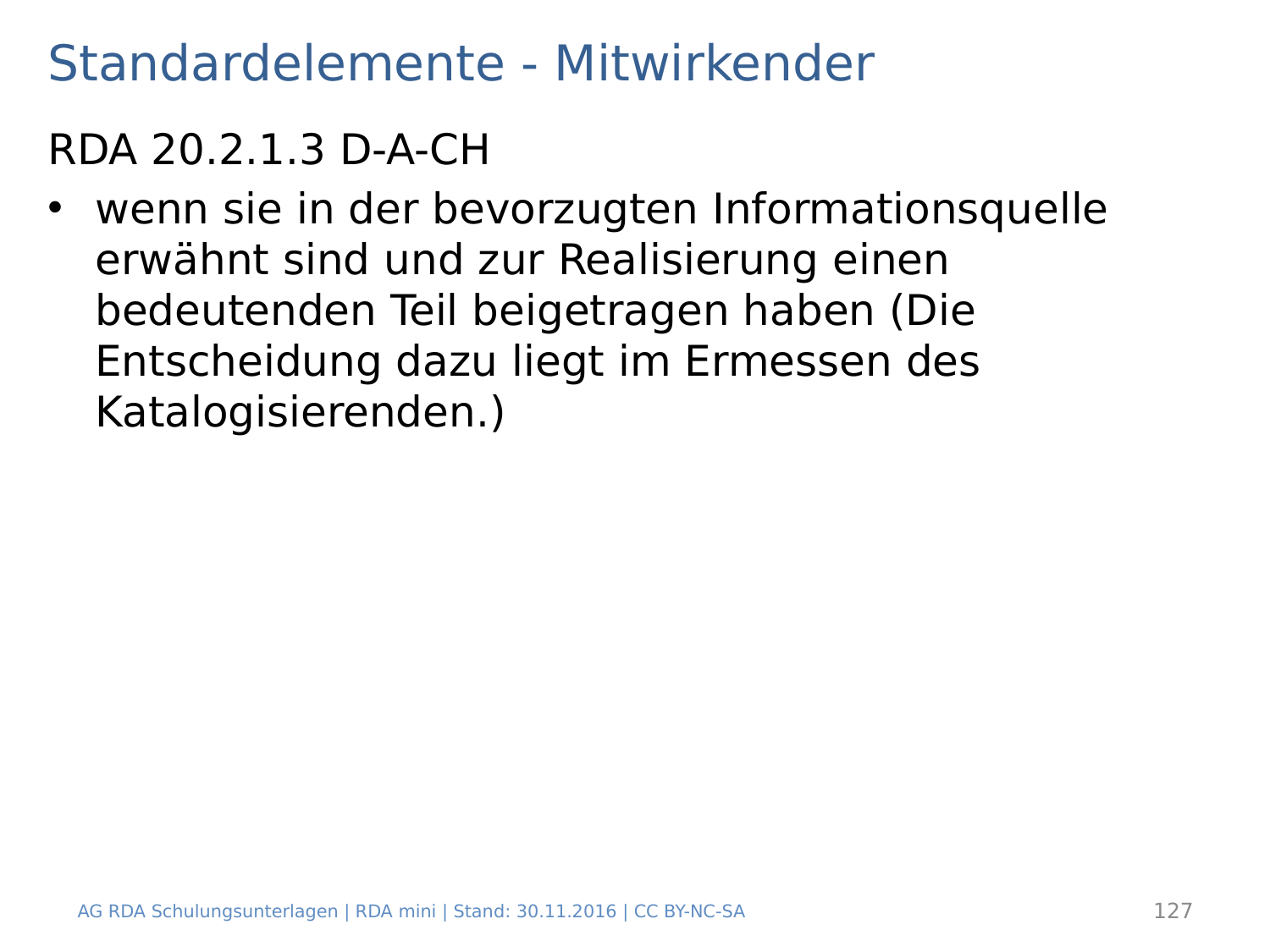

# Standardelemente - Mitwirkender
RDA 20.2.1.3 D-A-CH
wenn sie in der bevorzugten Informationsquelle erwähnt sind und zur Realisierung einen bedeutenden Teil beigetragen haben (Die Entscheidung dazu liegt im Ermessen des Katalogisierenden.)

AG RDA Schulungsunterlagen | RDA mini | Stand: 30.11.2016 | CC BY-NC-SA
127